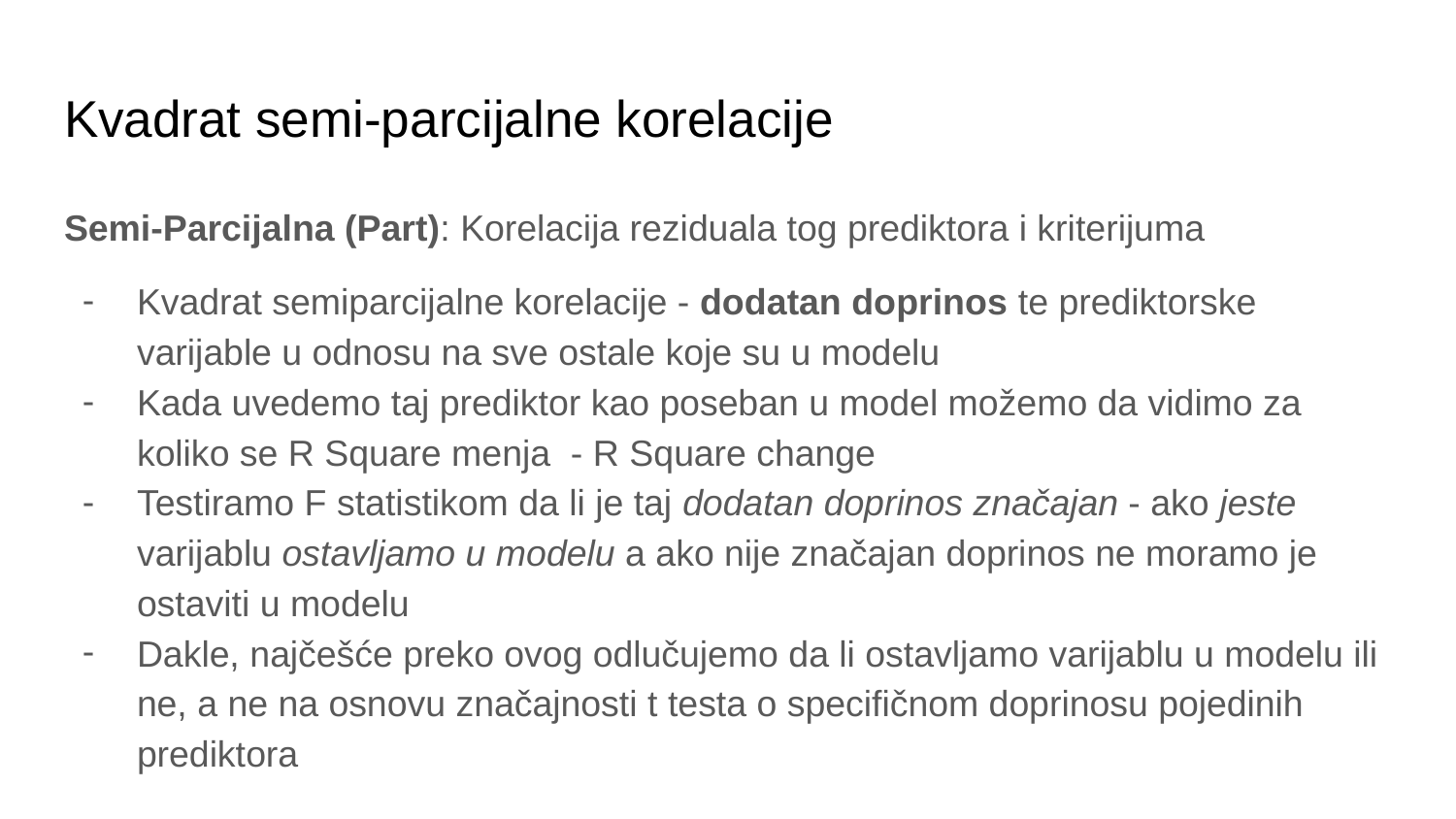

# Kvadrat semi-parcijalne korelacije
Semi-Parcijalna (Part): Korelacija reziduala tog prediktora i kriterijuma
Kvadrat semiparcijalne korelacije - dodatan doprinos te prediktorske varijable u odnosu na sve ostale koje su u modelu
Kada uvedemo taj prediktor kao poseban u model možemo da vidimo za koliko se R Square menja  - R Square change
Testiramo F statistikom da li je taj dodatan doprinos značajan - ako jeste varijablu ostavljamo u modelu a ako nije značajan doprinos ne moramo je ostaviti u modelu
Dakle, najčešće preko ovog odlučujemo da li ostavljamo varijablu u modelu ili ne, a ne na osnovu značajnosti t testa o specifičnom doprinosu pojedinih prediktora